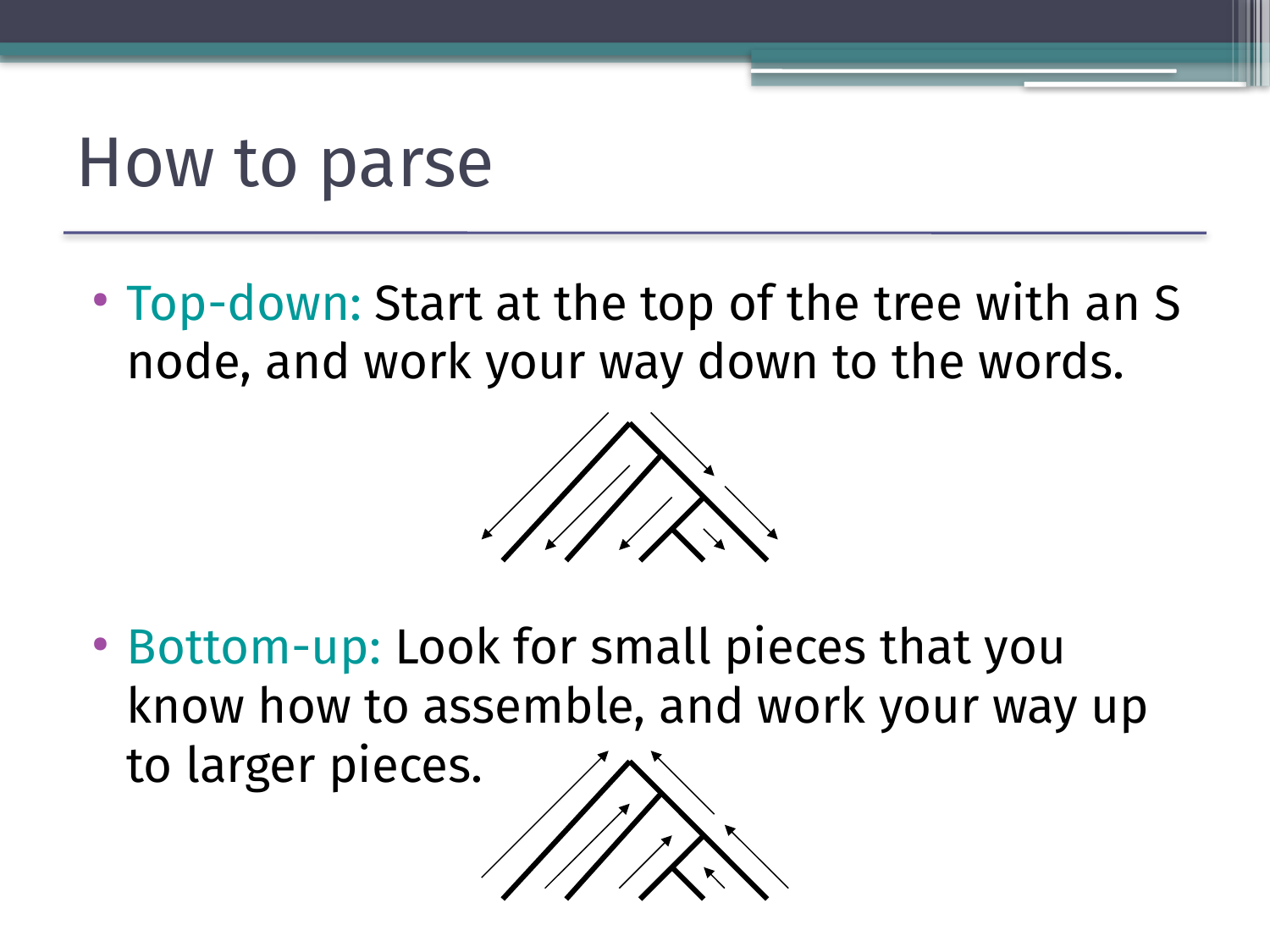

# How to parse
Top-down: Start at the top of the tree with an S node, and work your way down to the words.

Bottom-up: Look for small pieces that you know how to assemble, and work your way up to larger pieces.